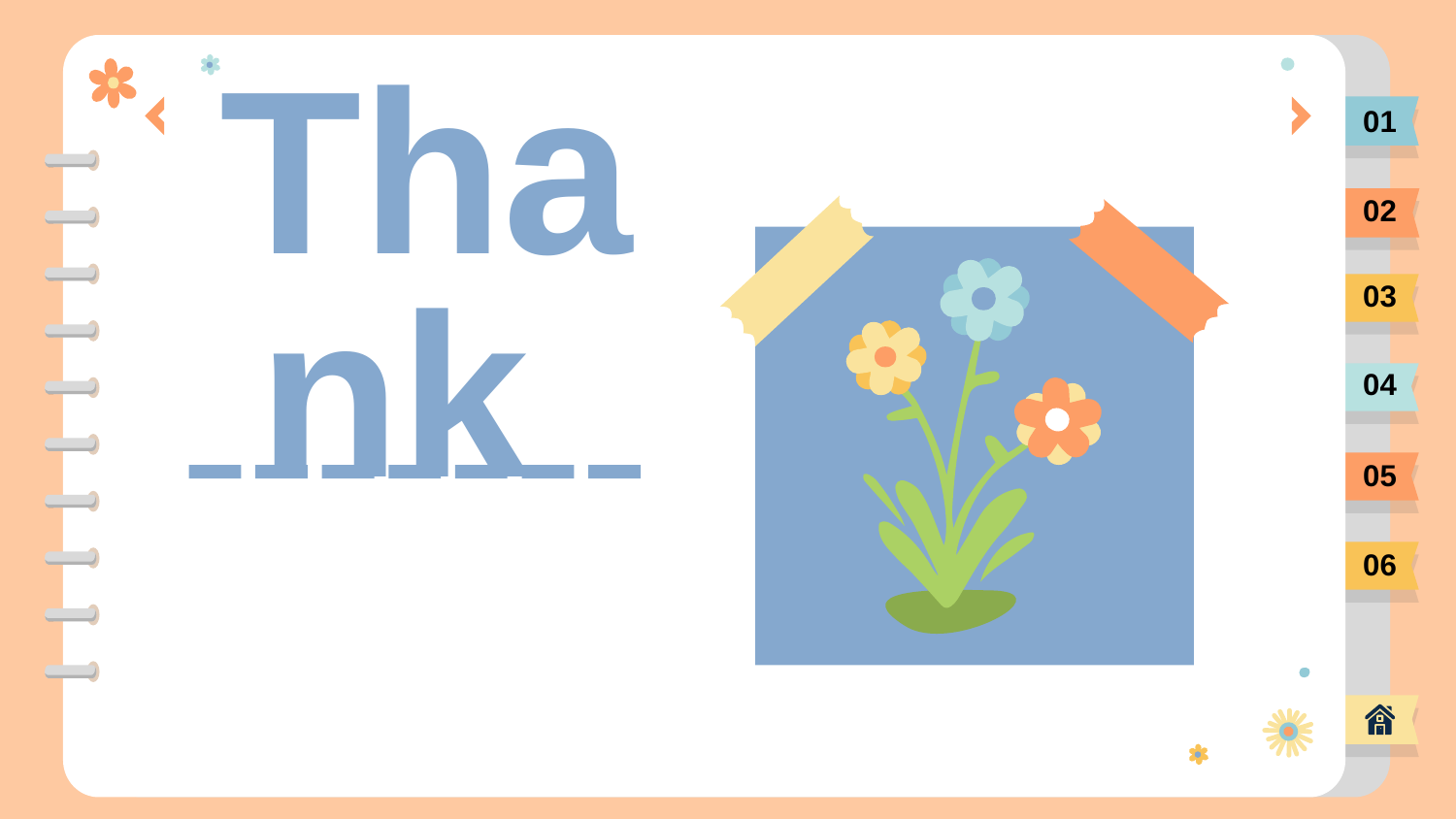

01

02

Thank

03
04
05

06